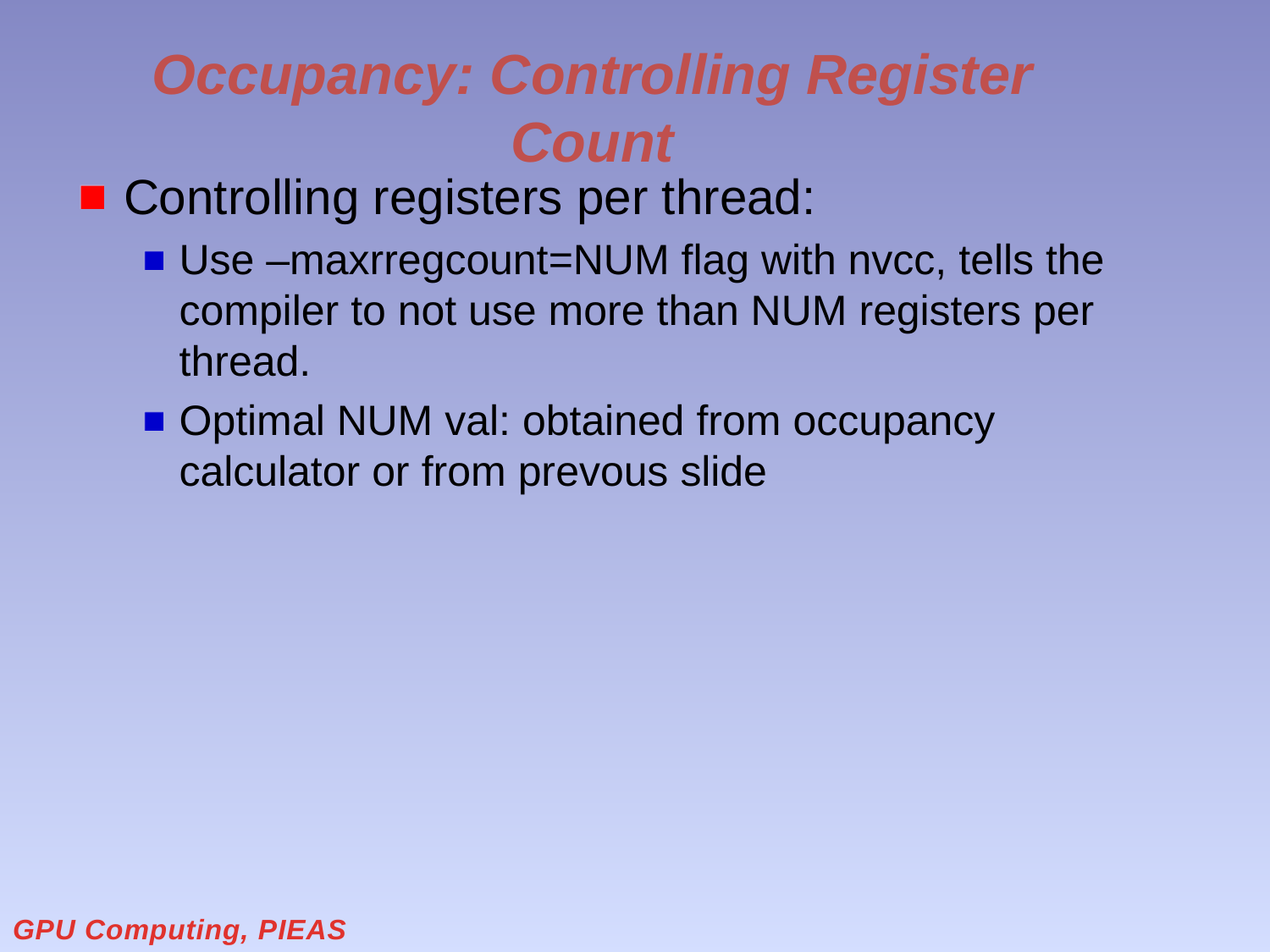

# Occupancy: Controlling Register Count
Controlling registers per thread:
Use –maxrregcount=NUM flag with nvcc, tells the compiler to not use more than NUM registers per thread.
Optimal NUM val: obtained from occupancy calculator or from prevous slide